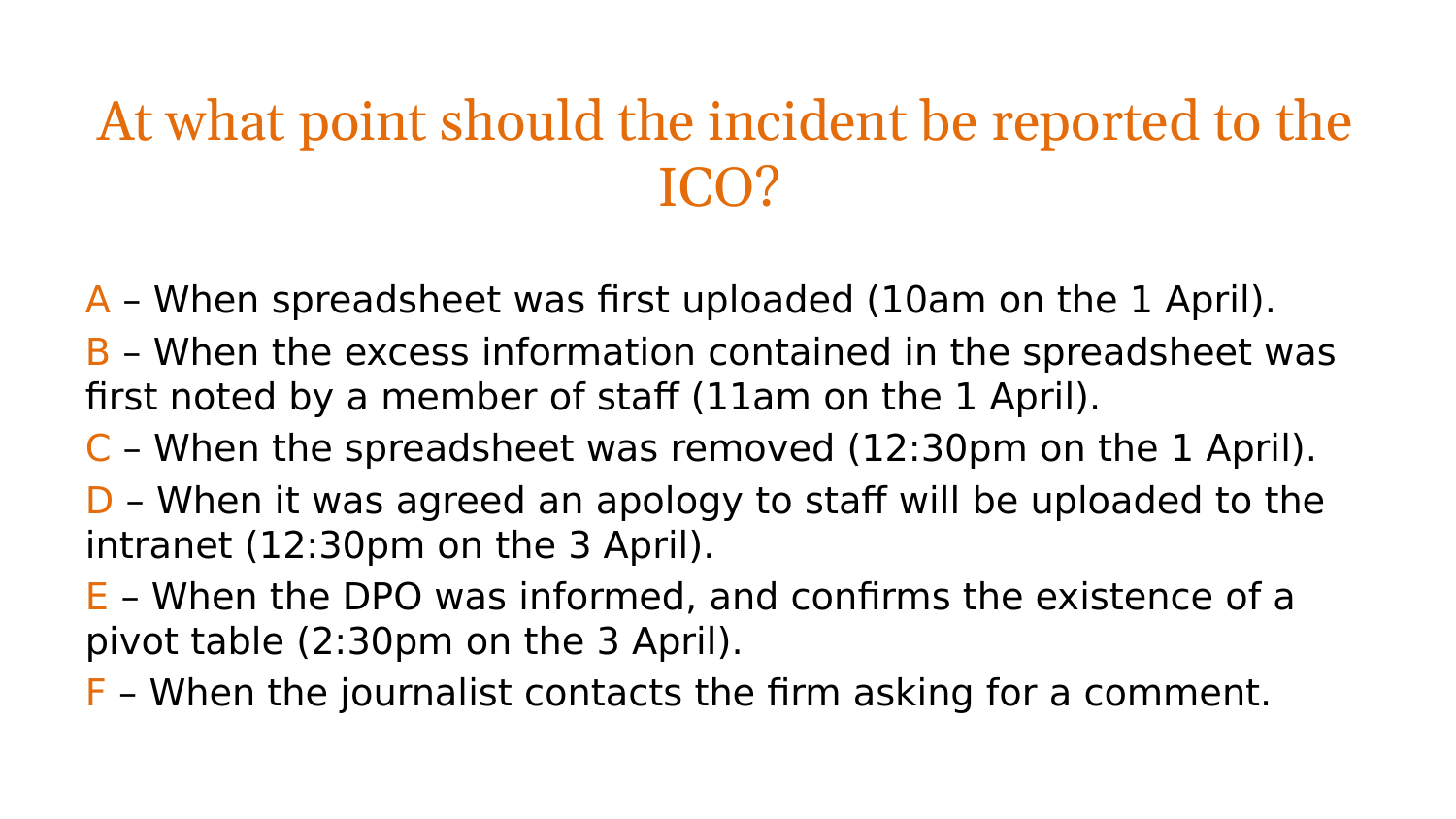

At what point should the incident be reported to the ICO?

A – When spreadsheet was first uploaded (10am on the 1 April).
B – When the excess information contained in the spreadsheet was first noted by a member of staff (11am on the 1 April).
C – When the spreadsheet was removed (12:30pm on the 1 April).
D – When it was agreed an apology to staff will be uploaded to the intranet (12:30pm on the 3 April).
E – When the DPO was informed, and confirms the existence of a pivot table (2:30pm on the 3 April).
F – When the journalist contacts the firm asking for a comment.